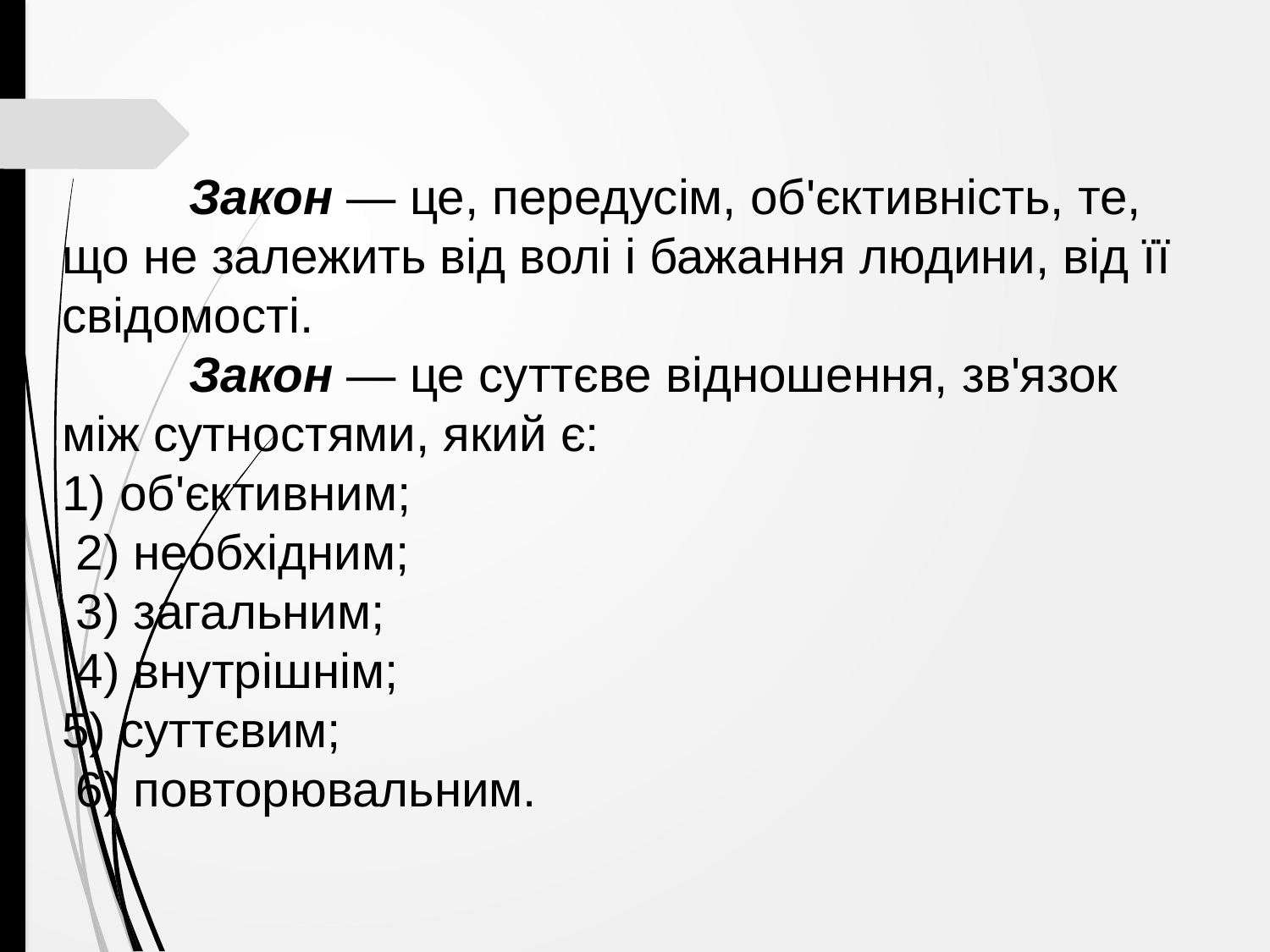

Закон — це, передусім, об'єктивність, те, що не залежить від волі і бажання людини, від її свідомості.
	Закон — це суттєве відношення, зв'язок між сутностями, який є:
1) об'єктивним;
 2) необхідним;
 3) загальним;
 4) внутрішнім;
5) суттєвим;
 6) повторювальним.